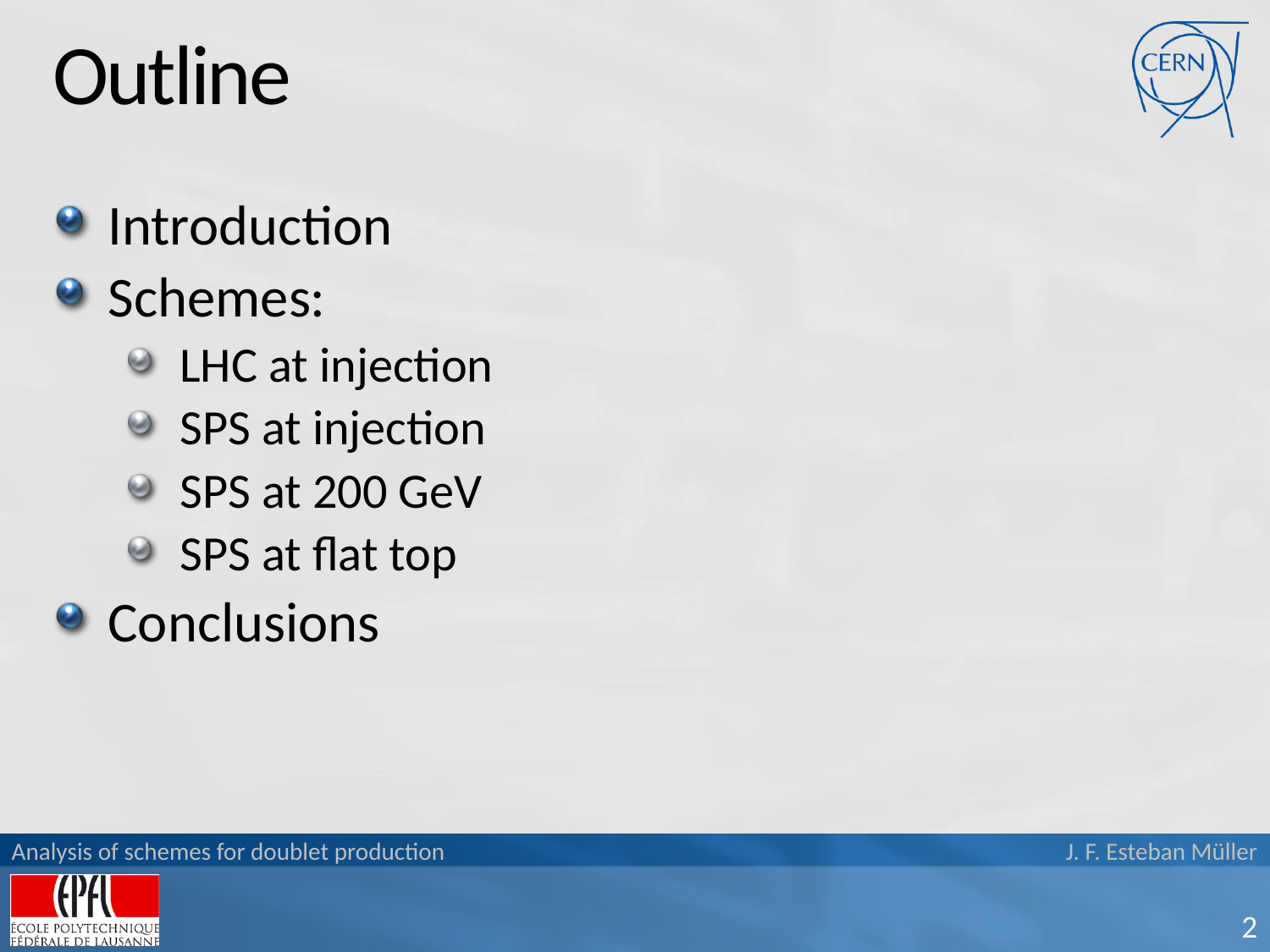

# Outline
Introduction
Schemes:
LHC at injection
SPS at injection
SPS at 200 GeV
SPS at flat top
Conclusions